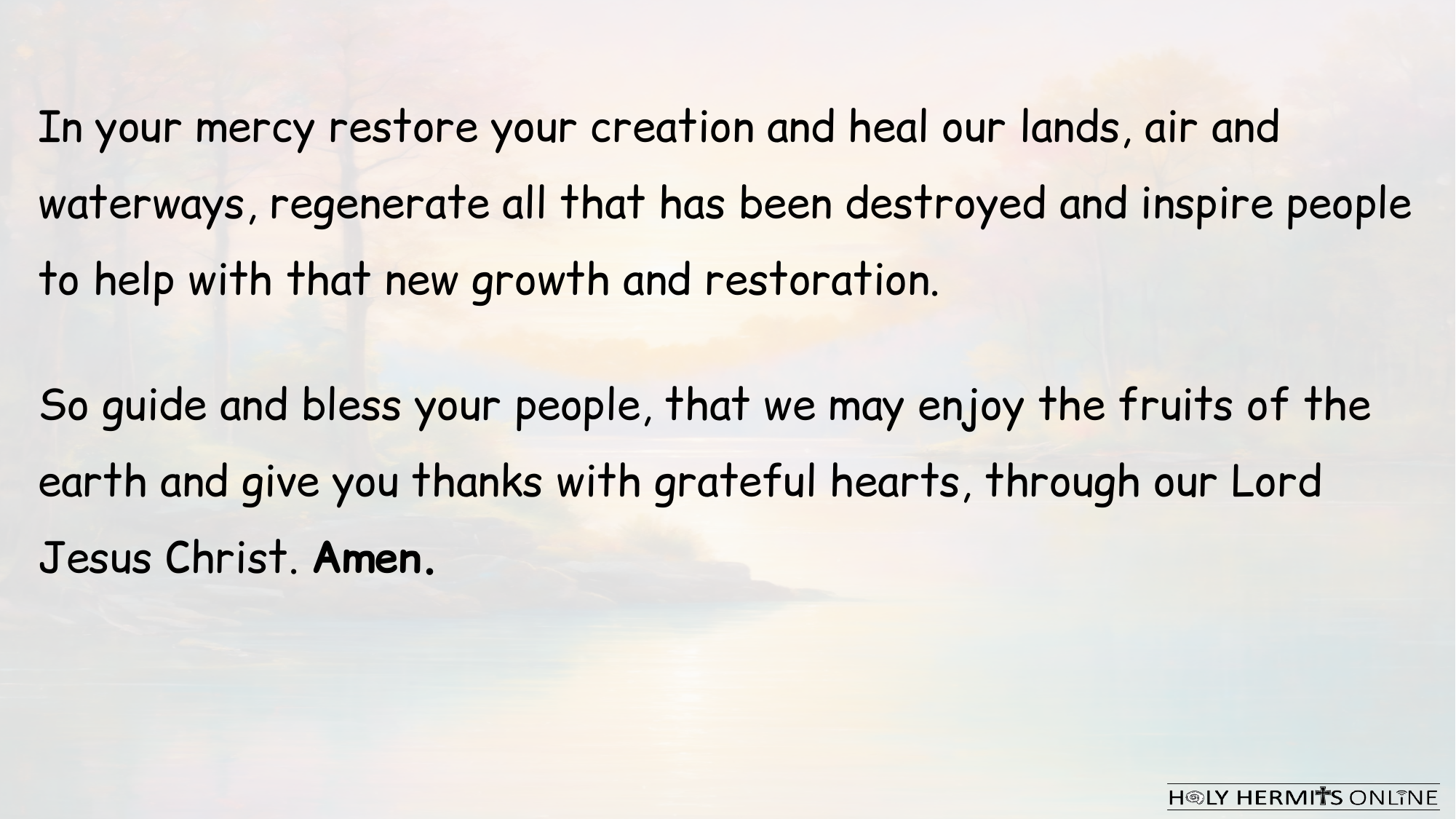

In your mercy restore your creation and heal our lands, air and waterways, regenerate all that has been destroyed and inspire people to help with that new growth and restoration.

So guide and bless your people, that we may enjoy the fruits of the earth and give you thanks with grateful hearts, through our Lord Jesus Christ. Amen.